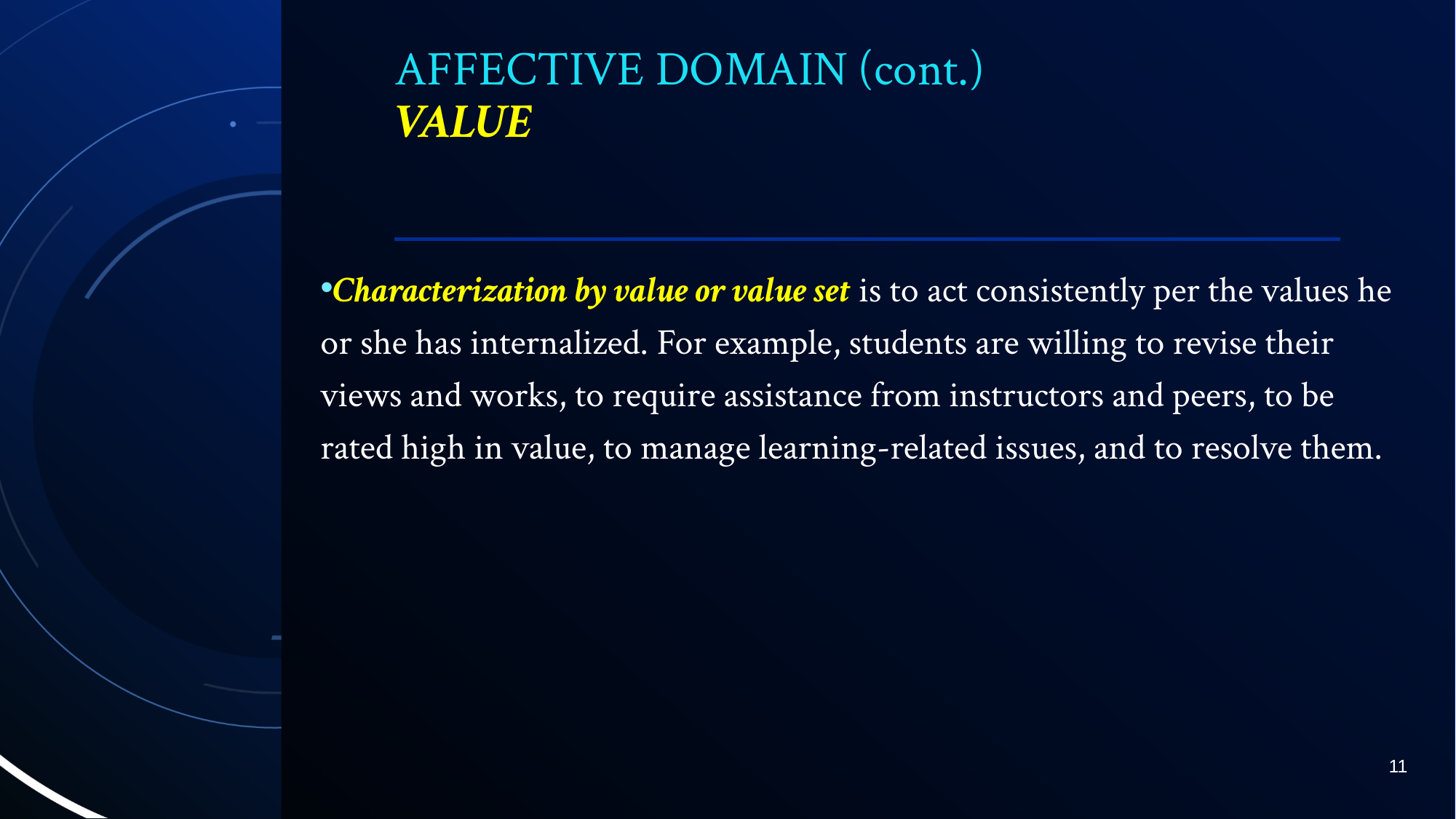

# AFFECTIVE DOMAIN (cont.) value
Characterization by value or value set is to act consistently per the values he or she has internalized. For example, students are willing to revise their views and works, to require assistance from instructors and peers, to be rated high in value, to manage learning-related issues, and to resolve them.

11